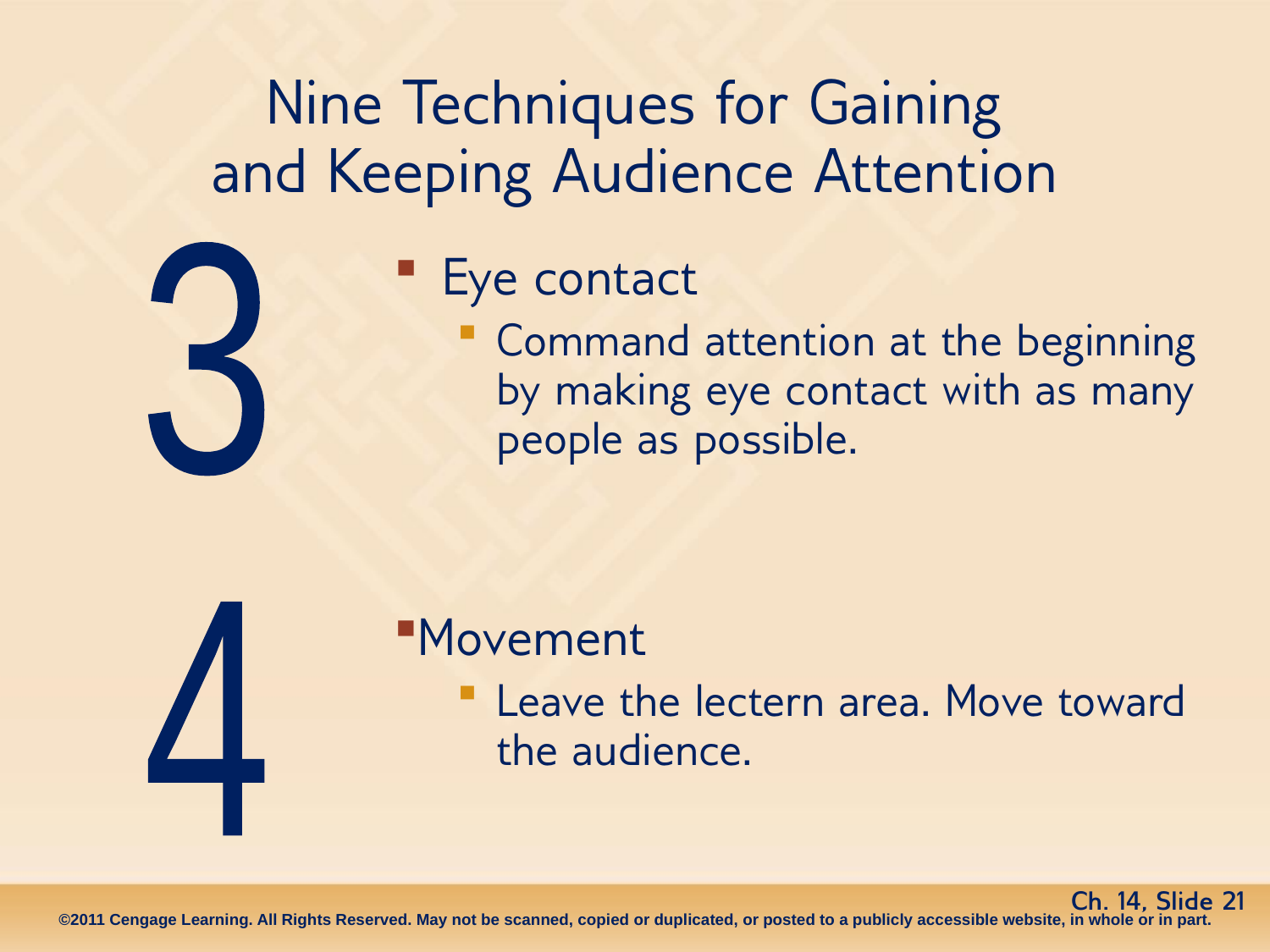

# Nine Techniques for Gaining and Keeping Audience Attention
3
Eye contact
Command attention at the beginning by making eye contact with as many people as possible.

Movement
Leave the lectern area. Move toward the audience.
4